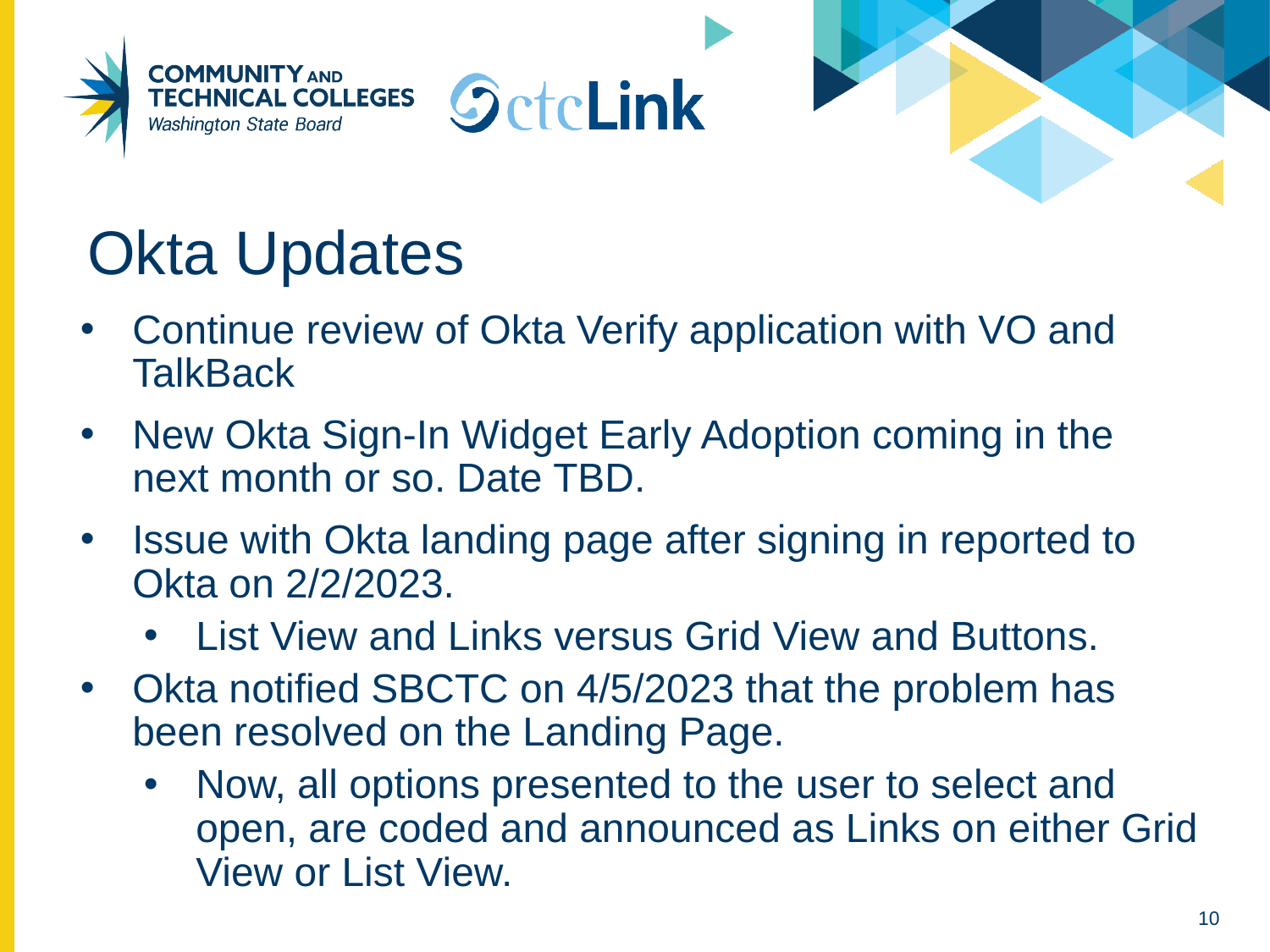

# Okta Updates
Continue review of Okta Verify application with VO and TalkBack
New Okta Sign-In Widget Early Adoption coming in the next month or so. Date TBD.
Issue with Okta landing page after signing in reported to Okta on 2/2/2023.
List View and Links versus Grid View and Buttons.
Okta notified SBCTC on 4/5/2023 that the problem has been resolved on the Landing Page.
Now, all options presented to the user to select and open, are coded and announced as Links on either Grid View or List View.

10